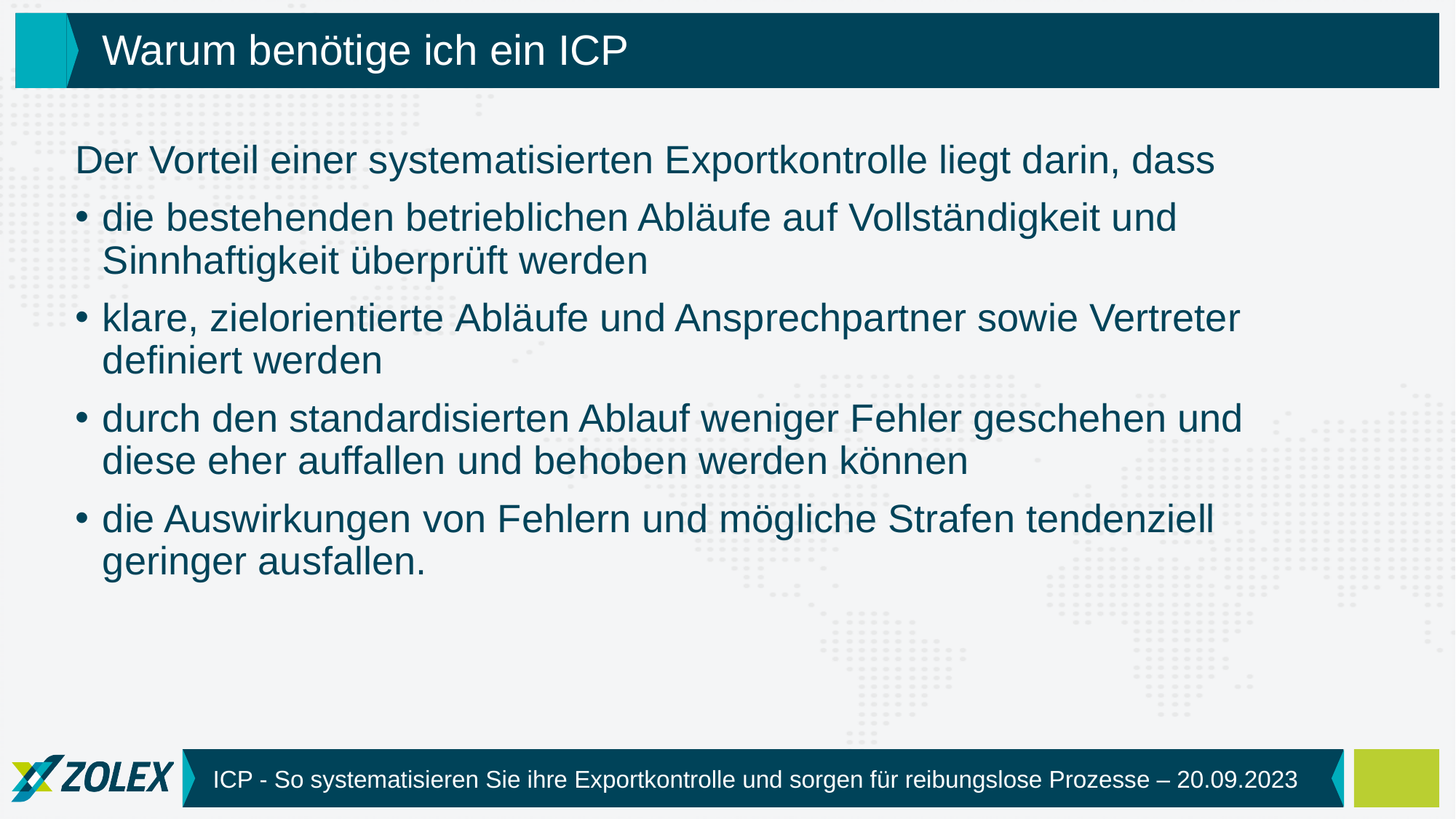

# Warum benötige ich ein ICP
Der Vorteil einer systematisierten Exportkontrolle liegt darin, dass
die bestehenden betrieblichen Abläufe auf Vollständigkeit und Sinnhaftigkeit überprüft werden
klare, zielorientierte Abläufe und Ansprechpartner sowie Vertreter definiert werden
durch den standardisierten Ablauf weniger Fehler geschehen und diese eher auffallen und behoben werden können
die Auswirkungen von Fehlern und mögliche Strafen tendenziell geringer ausfallen.